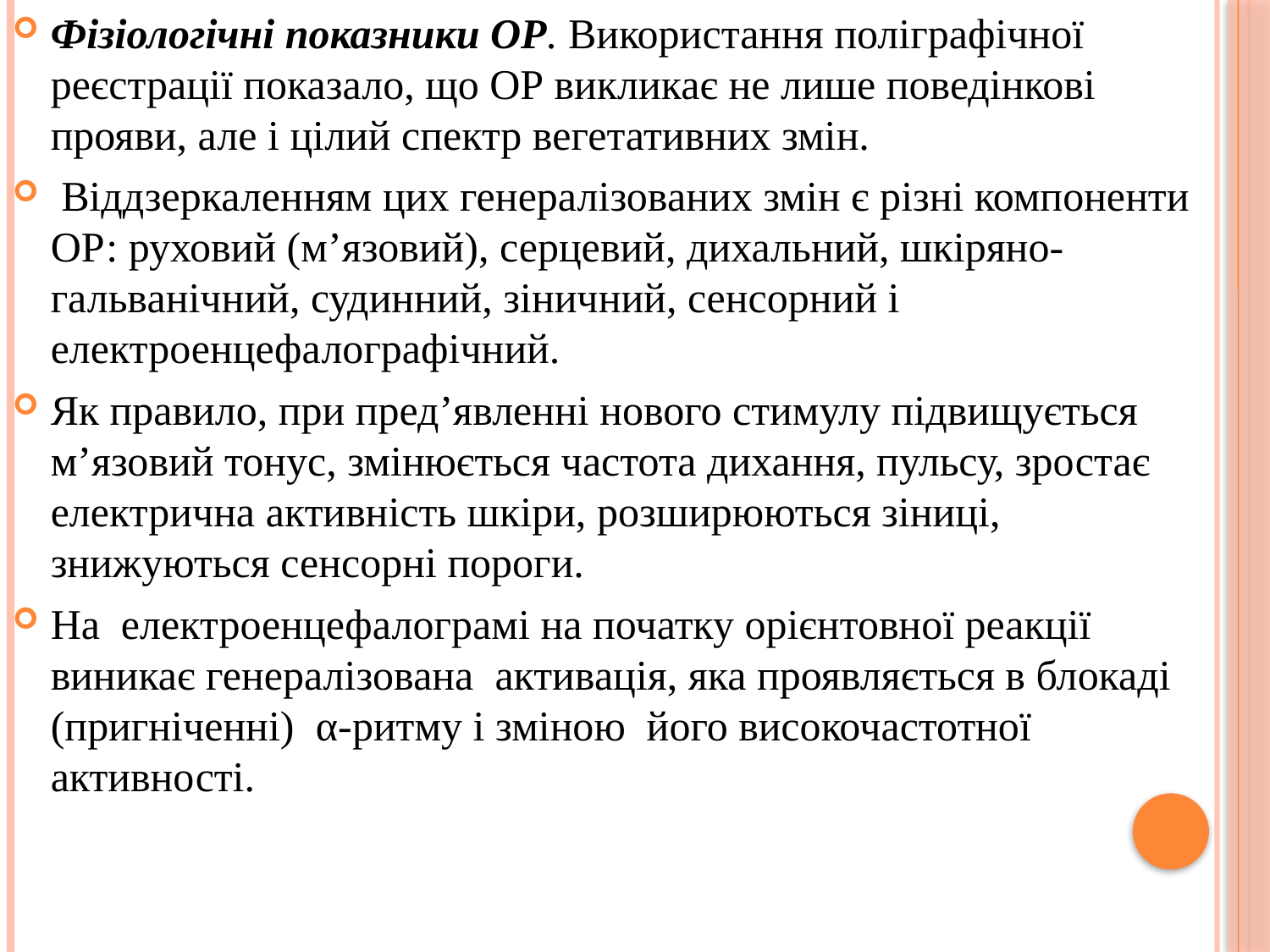

Фізіологічні показники ОР. Використання поліграфічної реєстрації показало, що ОР викликає не лише поведінкові прояви, але і цілий спектр вегетативних змін.
 Віддзеркаленням цих генералізованих змін є різні компоненти ОР: руховий (м’язовий), серцевий, дихальний, шкіряно-гальванічний, судинний, зіничний, сенсорний і електроенцефалографічний.
Як правило, при пред’явленні нового стимулу підвищується м’язовий тонус, змінюється частота дихання, пульсу, зростає електрична активність шкіри, розширюються зіниці, знижуються сенсорні пороги.
На  електроенцефалограмі на початку орієнтовної реакції виникає генералізована  активація, яка проявляється в блокаді (пригніченні)  α-ритму і зміною  його високочастотної активності.